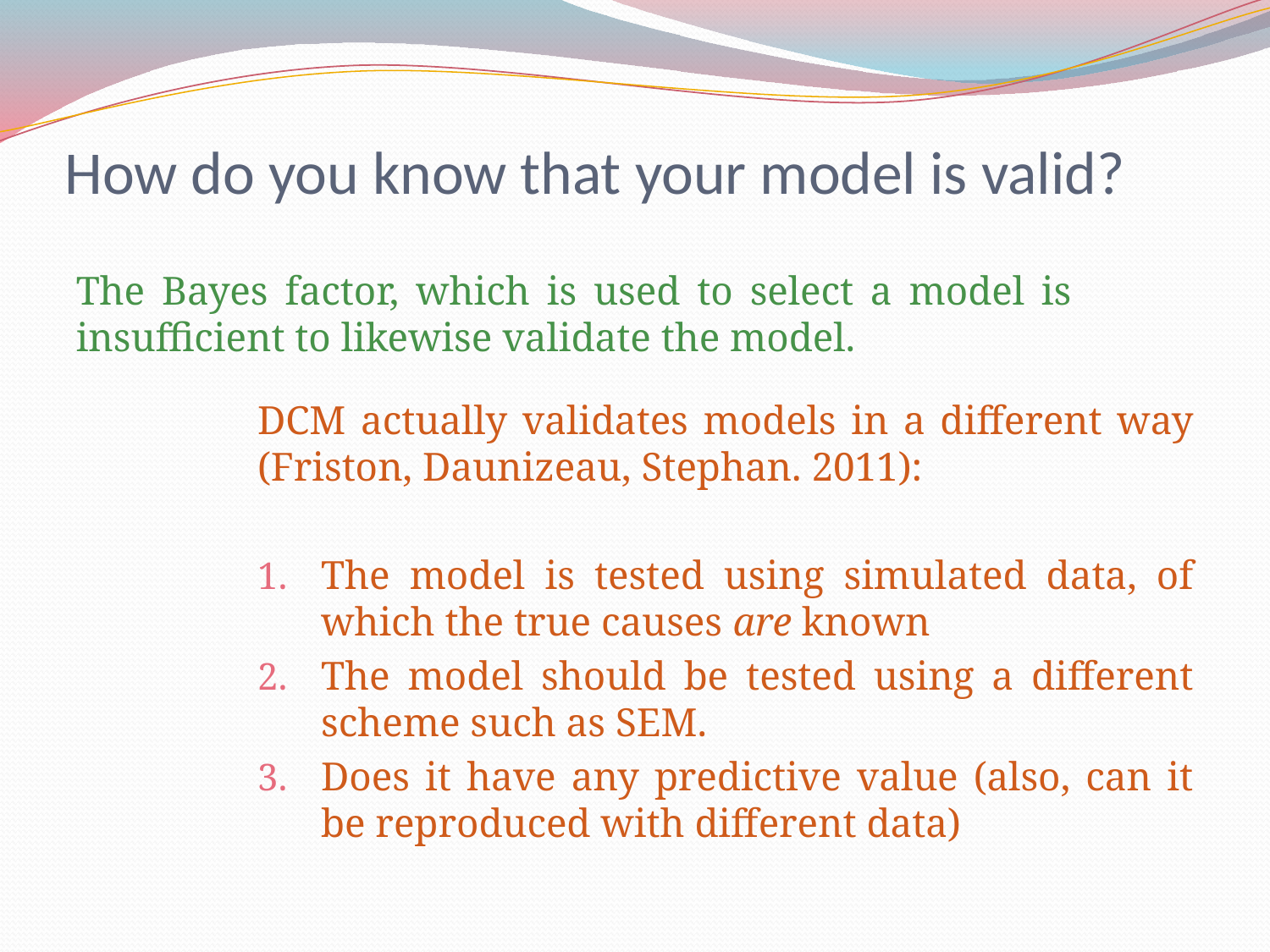

# How do you know that your model is valid?
The Bayes factor, which is used to select a model is insufficient to likewise validate the model.

DCM actually validates models in a different way (Friston, Daunizeau, Stephan. 2011):

The model is tested using simulated data, of which the true causes are known
The model should be tested using a different scheme such as SEM.
Does it have any predictive value (also, can it be reproduced with different data)